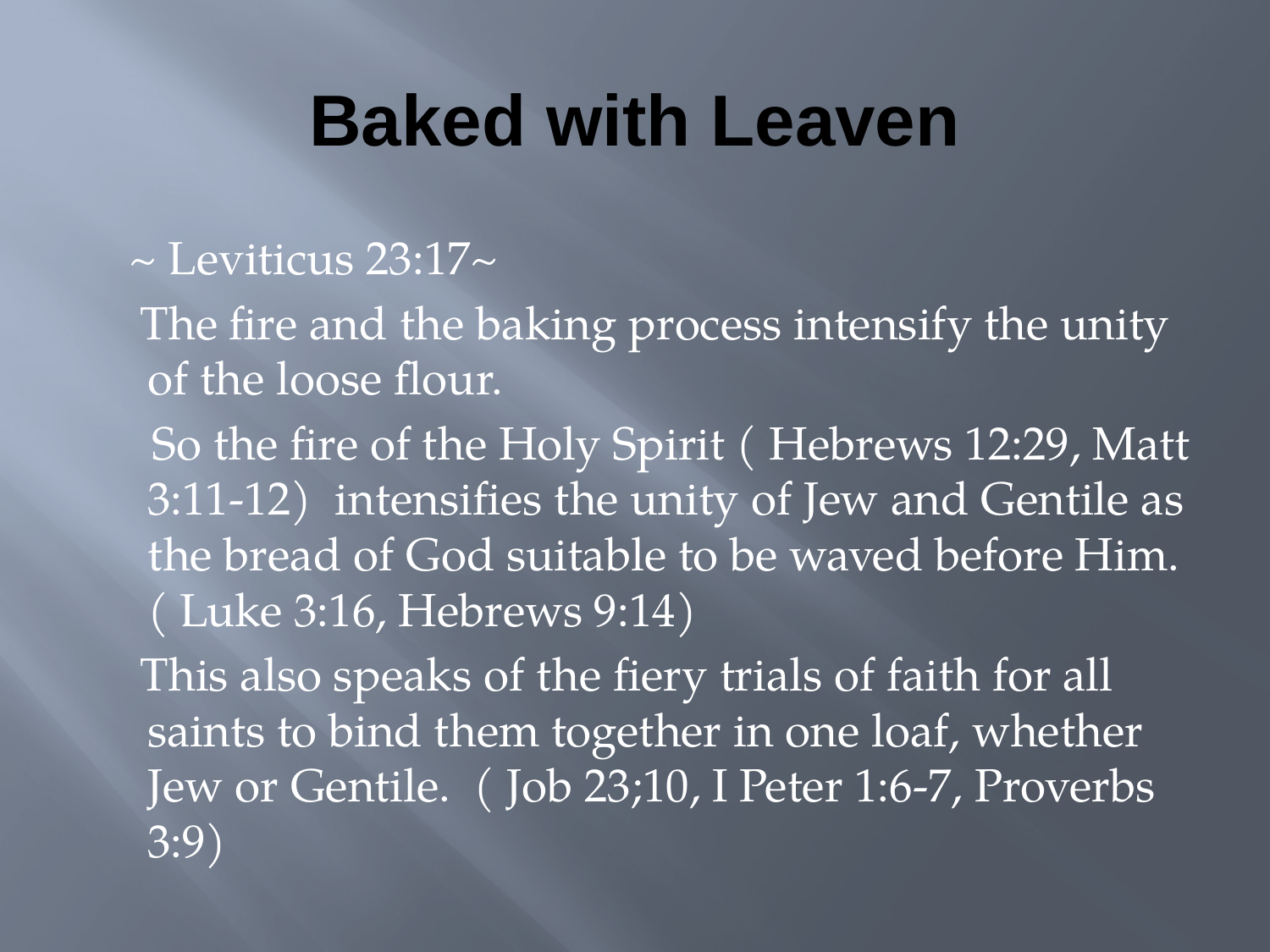

# Baked with Leaven
   ~ Leviticus 23:17~
    The fire and the baking process intensify the unity of the loose flour.
     So the fire of the Holy Spirit ( Hebrews 12:29, Matt 3:11-12)  intensifies the unity of Jew and Gentile as the bread of God suitable to be waved before Him. ( Luke 3:16, Hebrews 9:14)
    This also speaks of the fiery trials of faith for all saints to bind them together in one loaf, whether Jew or Gentile.  ( Job 23;10, I Peter 1:6-7, Proverbs 3:9)